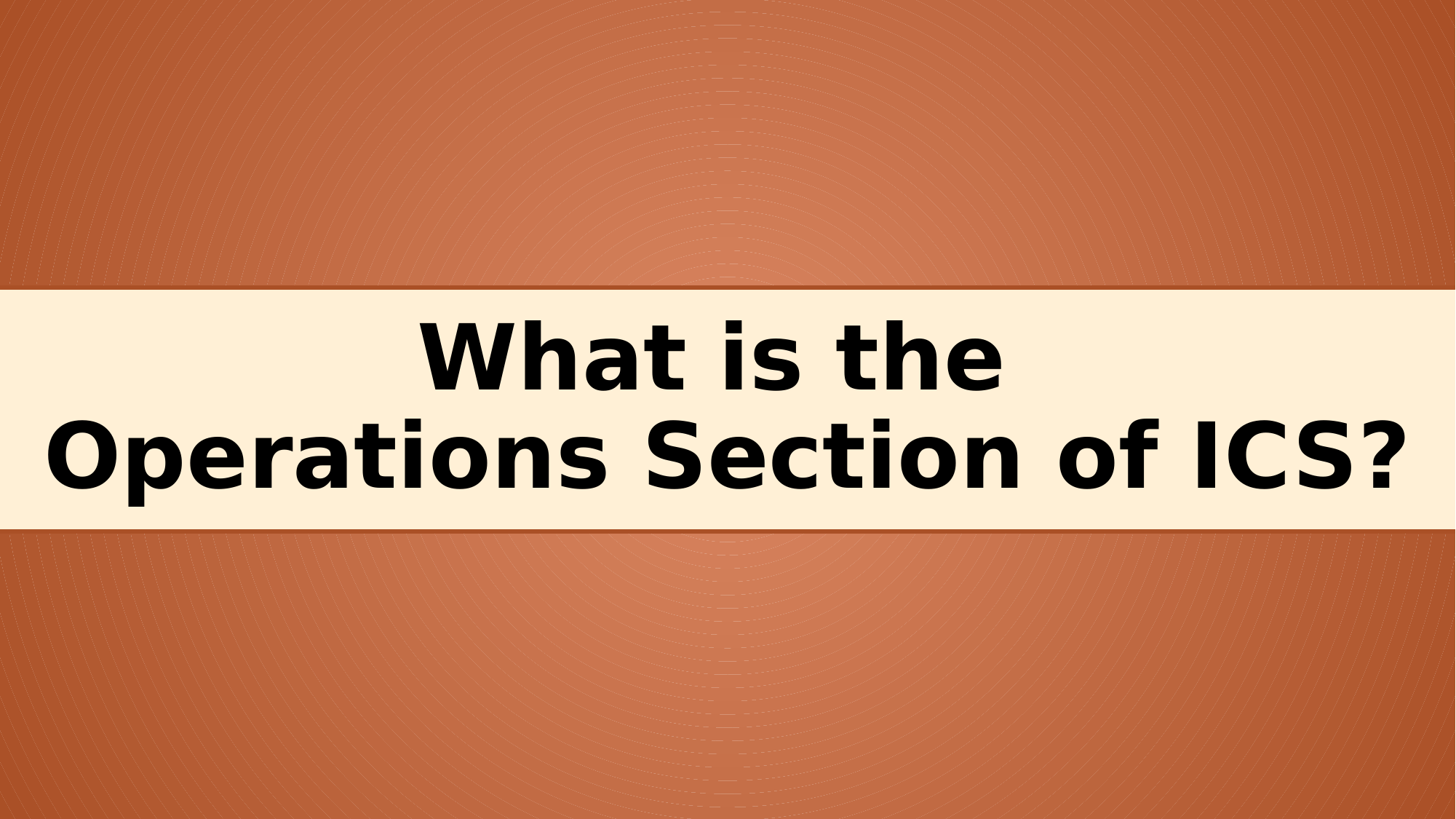

# What is the Operations Section of ICS?